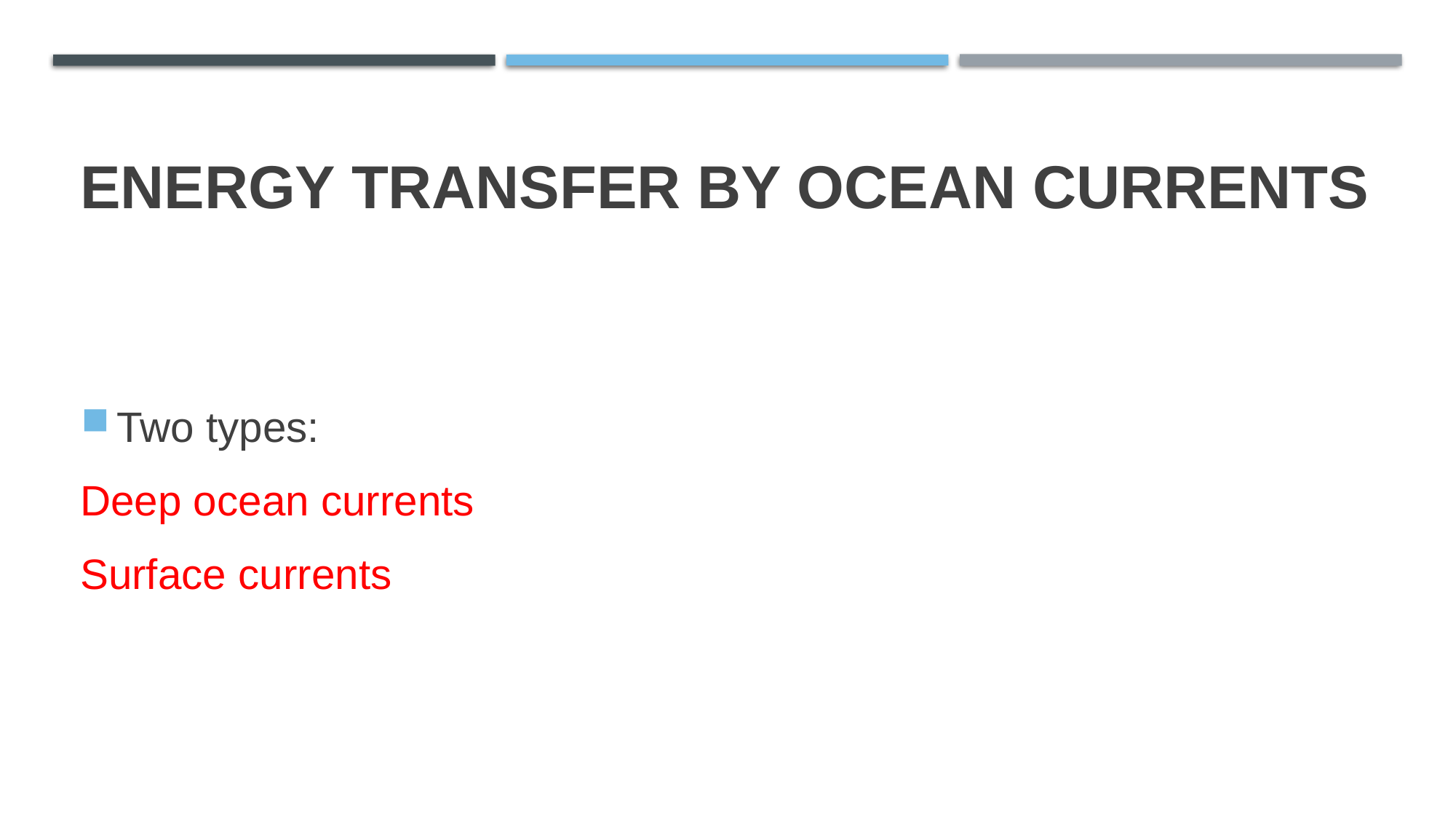

# Energy transfer by ocean currents
Two types:
Deep ocean currents
Surface currents